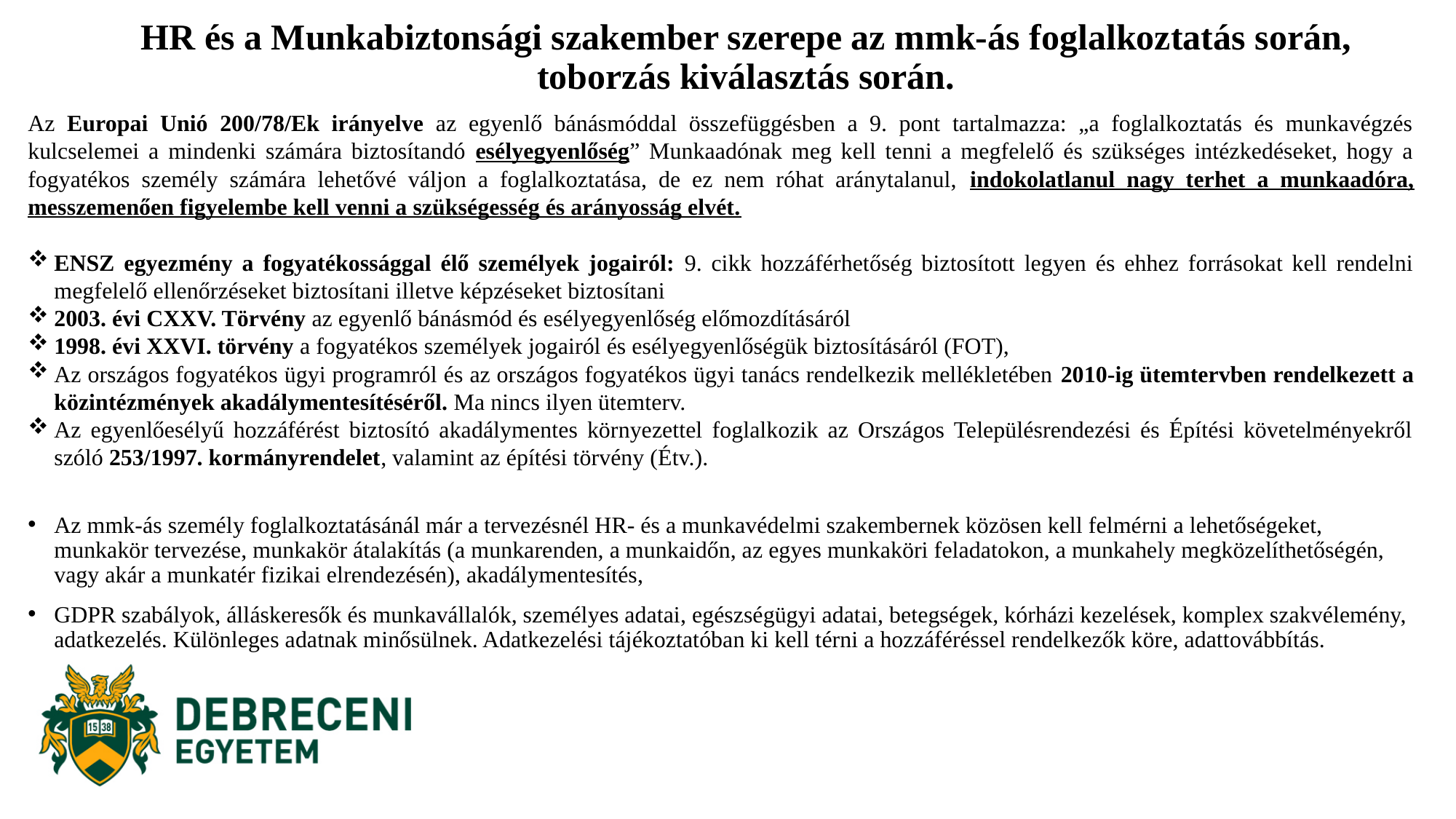

# HR és a Munkabiztonsági szakember szerepe az mmk-ás foglalkoztatás során, toborzás kiválasztás során.
Az Europai Unió 200/78/Ek irányelve az egyenlő bánásmóddal összefüggésben a 9. pont tartalmazza: „a foglalkoztatás és munkavégzés kulcselemei a mindenki számára biztosítandó esélyegyenlőség” Munkaadónak meg kell tenni a megfelelő és szükséges intézkedéseket, hogy a fogyatékos személy számára lehetővé váljon a foglalkoztatása, de ez nem róhat aránytalanul, indokolatlanul nagy terhet a munkaadóra, messzemenően figyelembe kell venni a szükségesség és arányosság elvét.

ENSZ egyezmény a fogyatékossággal élő személyek jogairól: 9. cikk hozzáférhetőség biztosított legyen és ehhez forrásokat kell rendelni megfelelő ellenőrzéseket biztosítani illetve képzéseket biztosítani
2003. évi CXXV. Törvény az egyenlő bánásmód és esélyegyenlőség előmozdításáról
1998. évi XXVI. törvény a fogyatékos személyek jogairól és esélyegyenlőségük biztosításáról (FOT),
Az országos fogyatékos ügyi programról és az országos fogyatékos ügyi tanács rendelkezik mellékletében 2010-ig ütemtervben rendelkezett a közintézmények akadálymentesítéséről. Ma nincs ilyen ütemterv.
Az egyenlőesélyű hozzáférést biztosító akadálymentes környezettel foglalkozik az Országos Településrendezési és Építési követelményekről szóló 253/1997. kormányrendelet, valamint az építési törvény (Étv.).

Az mmk-ás személy foglalkoztatásánál már a tervezésnél HR- és a munkavédelmi szakembernek közösen kell felmérni a lehetőségeket, munkakör tervezése, munkakör átalakítás (a munkarenden, a munkaidőn, az egyes munkaköri feladatokon, a munkahely megközelíthetőségén, vagy akár a munkatér fizikai elrendezésén), akadálymentesítés,
GDPR szabályok, álláskeresők és munkavállalók, személyes adatai, egészségügyi adatai, betegségek, kórházi kezelések, komplex szakvélemény, adatkezelés. Különleges adatnak minősülnek. Adatkezelési tájékoztatóban ki kell térni a hozzáféréssel rendelkezők köre, adattovábbítás.